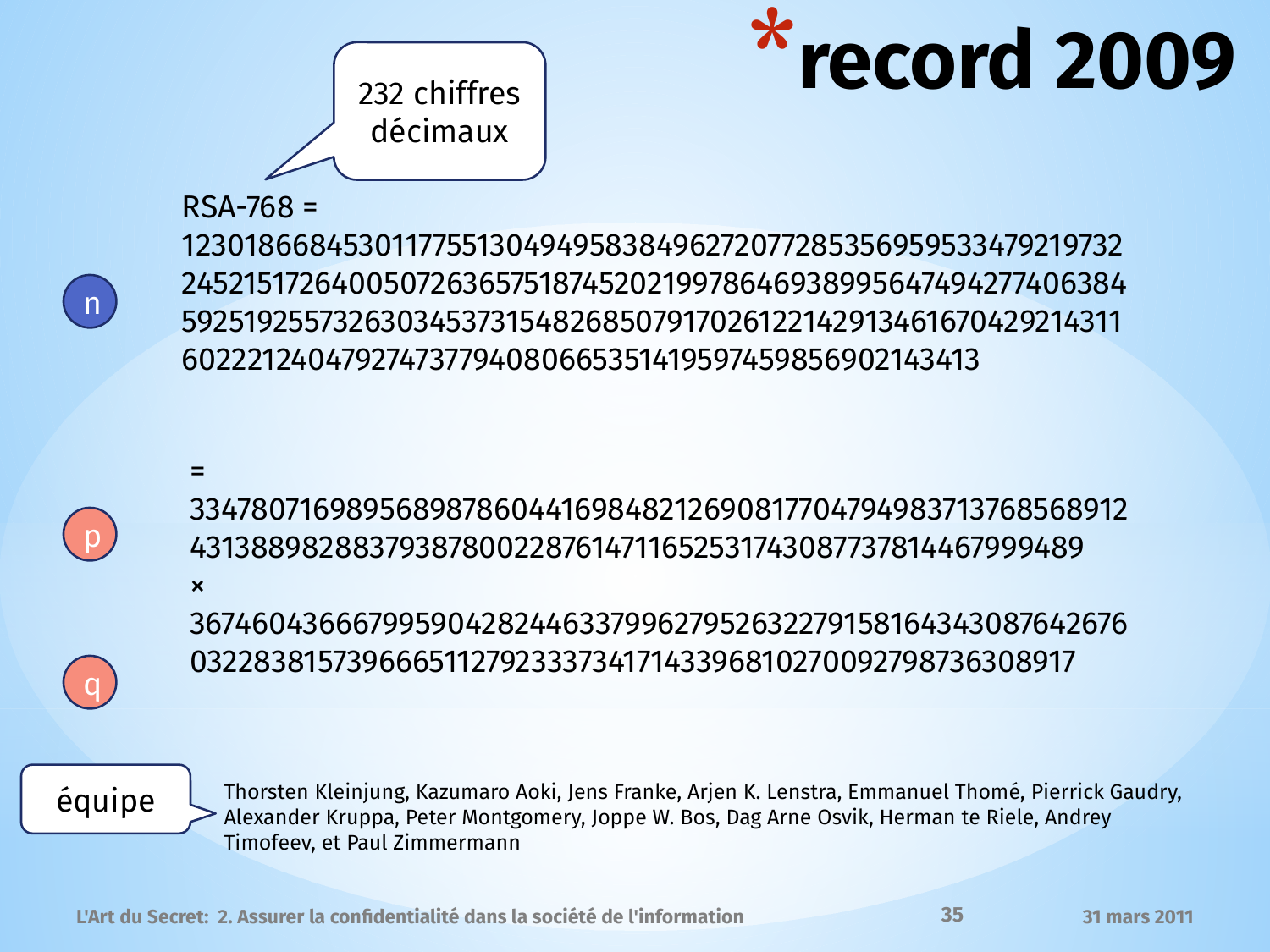

# record 2009
232 chiffres
décimaux
RSA-768 = 1230186684530117755130494958384962720772853569595334792197322452151726400507263657518745202199786469389956474942774063845925192557326303453731548268507917026122142913461670429214311602221240479274737794080665351419597459856902143413
n
p
q
= 33478071698956898786044169848212690817704794983713768568912431388982883793878002287614711652531743087737814467999489
× 36746043666799590428244633799627952632279158164343087642676032283815739666511279233373417143396810270092798736308917
équipe
Thorsten Kleinjung, Kazumaro Aoki, Jens Franke, Arjen K. Lenstra, Emmanuel Thomé, Pierrick Gaudry, Alexander Kruppa, Peter Montgomery, Joppe W. Bos, Dag Arne Osvik, Herman te Riele, Andrey Timofeev, et Paul Zimmermann
35
L'Art du Secret:  2. Assurer la confidentialité dans la société de l'information
31 mars 2011